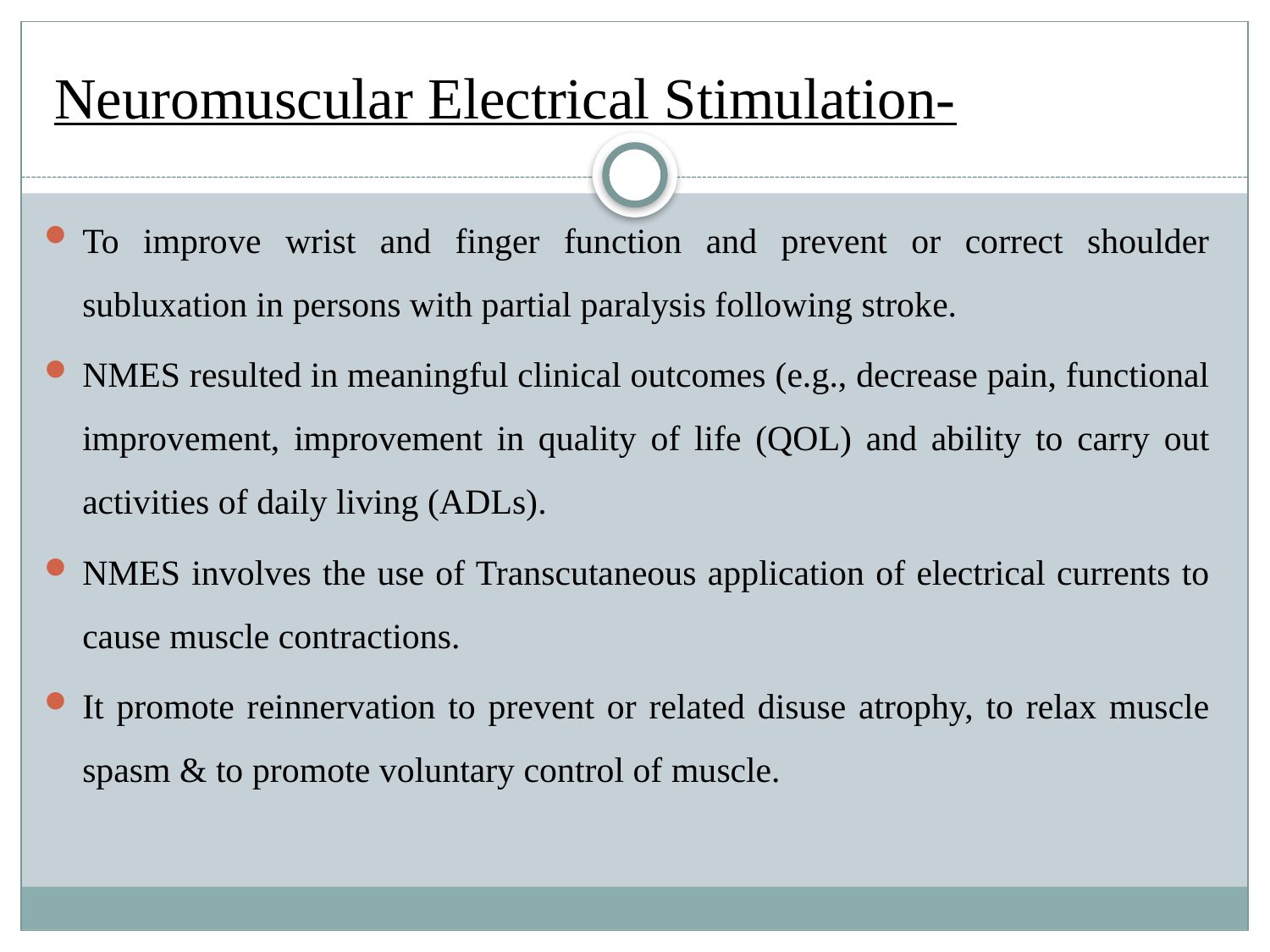

# Neuromuscular Electrical Stimulation-
To improve wrist and finger function and prevent or correct shoulder subluxation in persons with partial paralysis following stroke.
NMES resulted in meaningful clinical outcomes (e.g., decrease pain, functional improvement, improvement in quality of life (QOL) and ability to carry out activities of daily living (ADLs).
NMES involves the use of Transcutaneous application of electrical currents to cause muscle contractions.
It promote reinnervation to prevent or related disuse atrophy, to relax muscle spasm & to promote voluntary control of muscle.